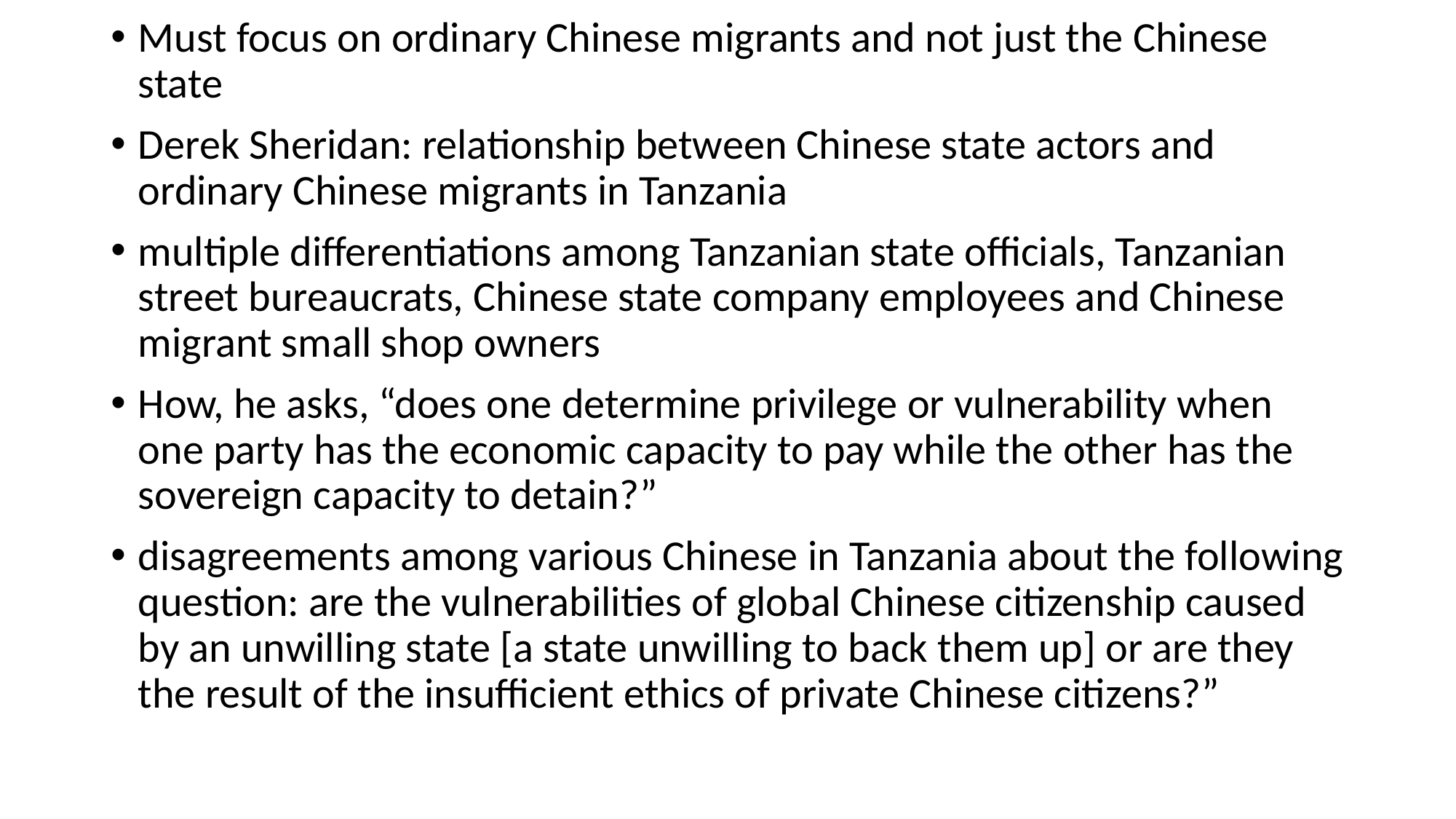

Must focus on ordinary Chinese migrants and not just the Chinese state
Derek Sheridan: relationship between Chinese state actors and ordinary Chinese migrants in Tanzania
multiple differentiations among Tanzanian state officials, Tanzanian street bureaucrats, Chinese state company employees and Chinese migrant small shop owners
How, he asks, “does one determine privilege or vulnerability when one party has the economic capacity to pay while the other has the sovereign capacity to detain?”
disagreements among various Chinese in Tanzania about the following question: are the vulnerabilities of global Chinese citizenship caused by an unwilling state [a state unwilling to back them up] or are they the result of the insufficient ethics of private Chinese citizens?”